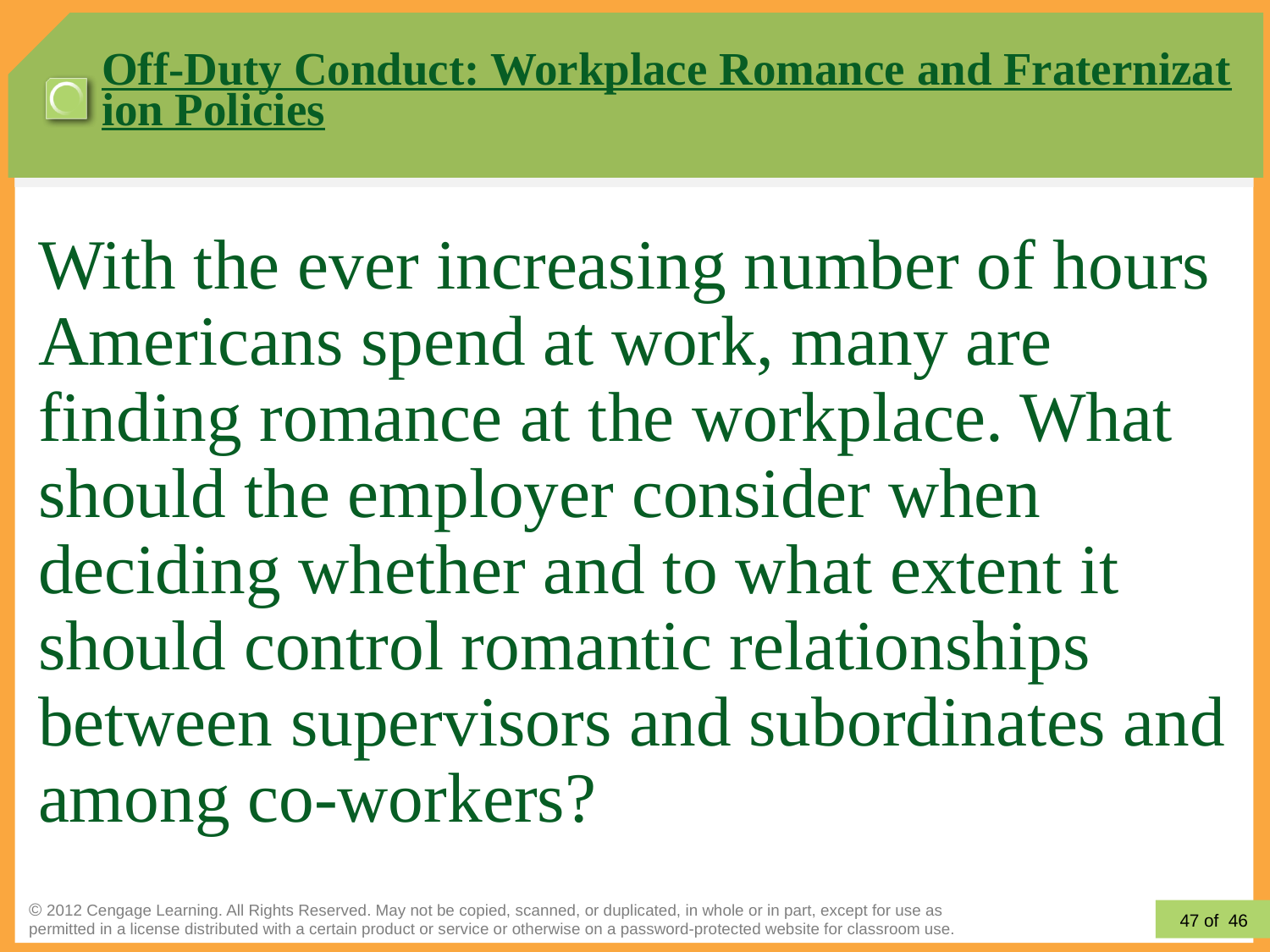

# Off-Duty Conduct: Workplace Romance and Fraternization Policies
With the ever increasing number of hours Americans spend at work, many are finding romance at the workplace. What should the employer consider when deciding whether and to what extent it should control romantic relationships between supervisors and subordinates and among co-workers?